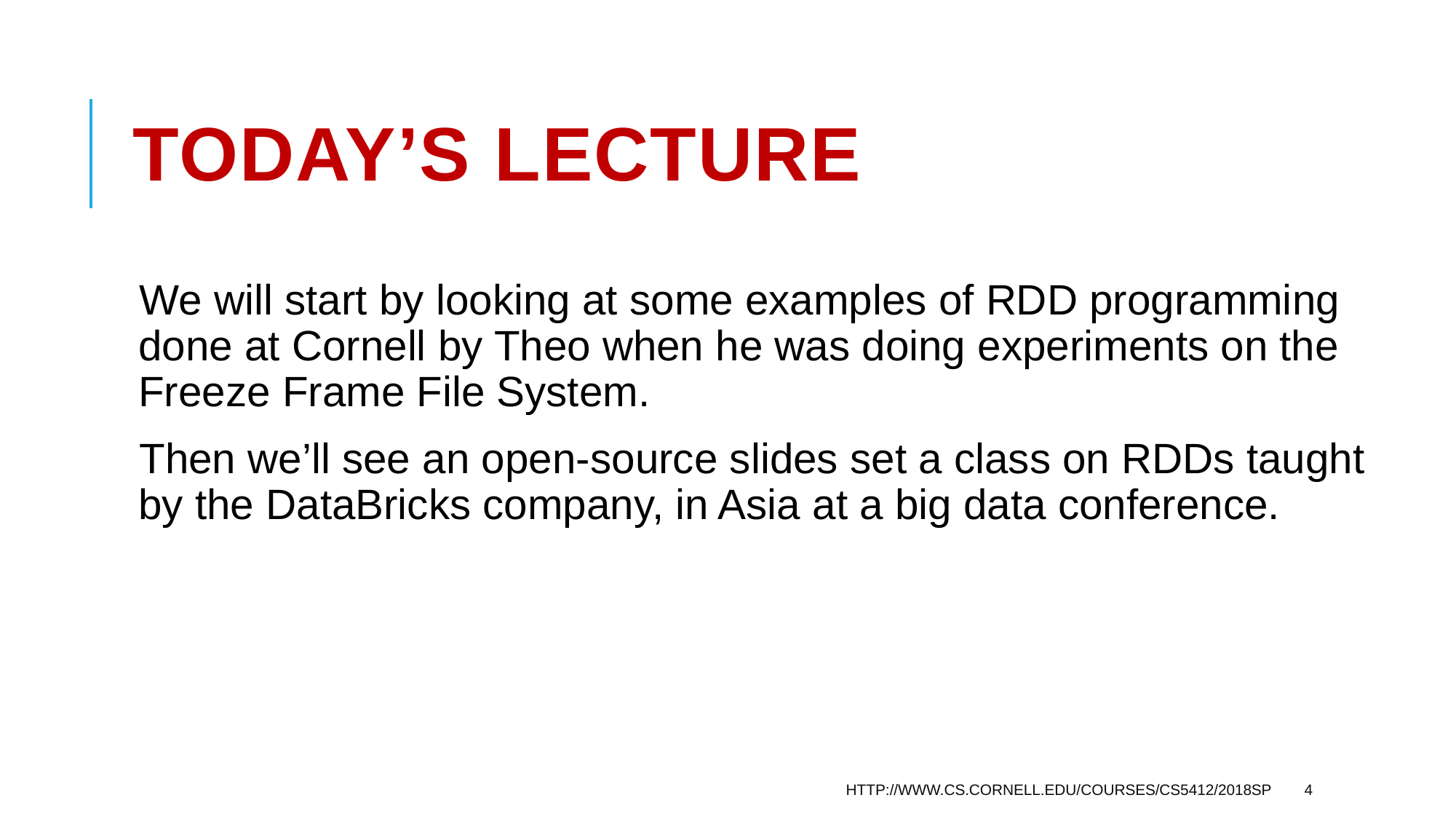

# Today’s lecture
We will start by looking at some examples of RDD programming done at Cornell by Theo when he was doing experiments on the Freeze Frame File System.
Then we’ll see an open-source slides set a class on RDDs taught by the DataBricks company, in Asia at a big data conference.

http://www.cs.cornell.edu/courses/cs5412/2018sp
4